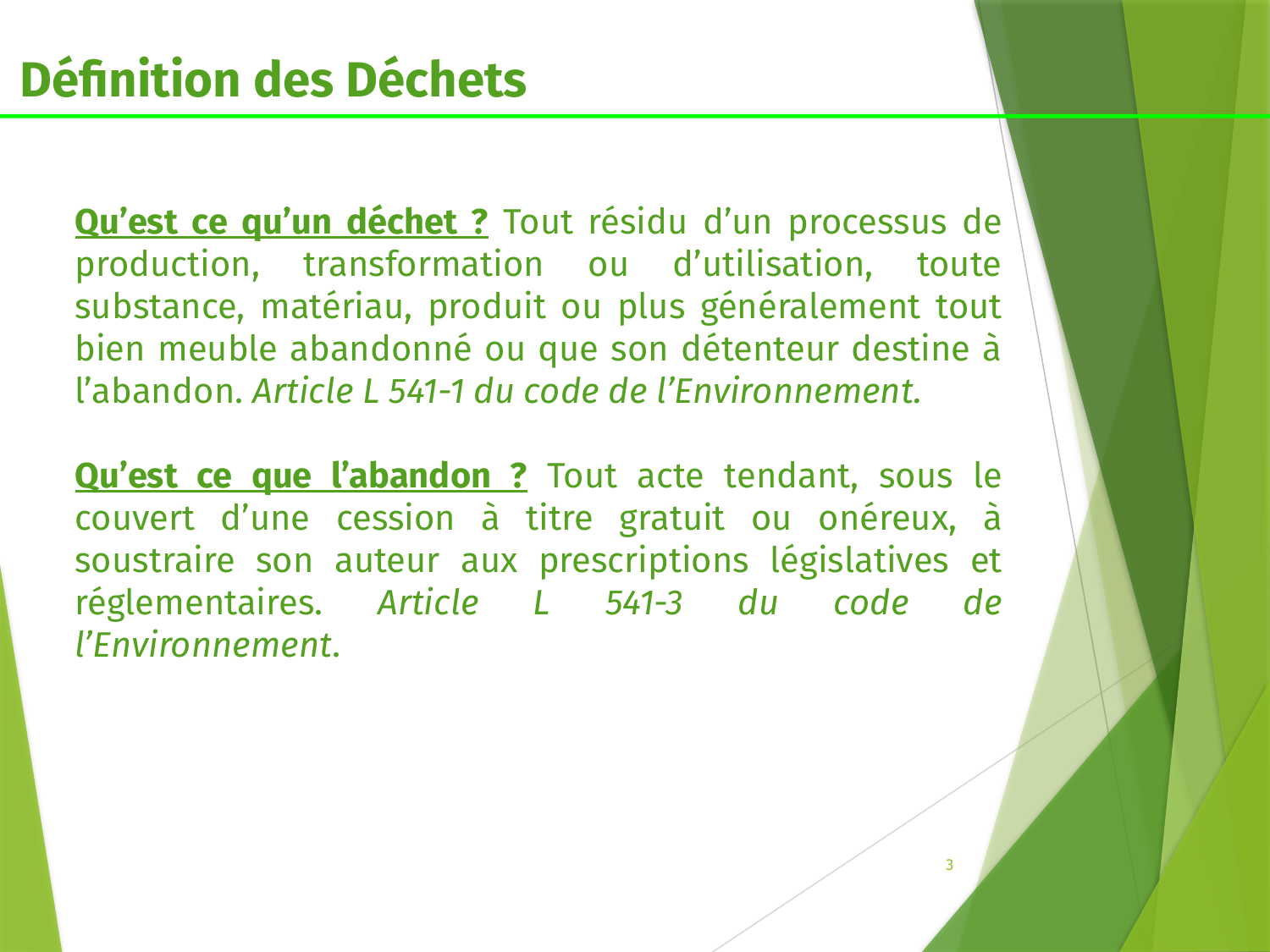

Définition des Déchets

Qu’est ce qu’un déchet ? Tout résidu d’un processus de production, transformation ou d’utilisation, toute substance, matériau, produit ou plus généralement tout bien meuble abandonné ou que son détenteur destine à l’abandon. Article L 541-1 du code de l’Environnement.

Qu’est ce que l’abandon ? Tout acte tendant, sous le couvert d’une cession à titre gratuit ou onéreux, à soustraire son auteur aux prescriptions législatives et réglementaires. Article L 541-3 du code de l’Environnement.

3